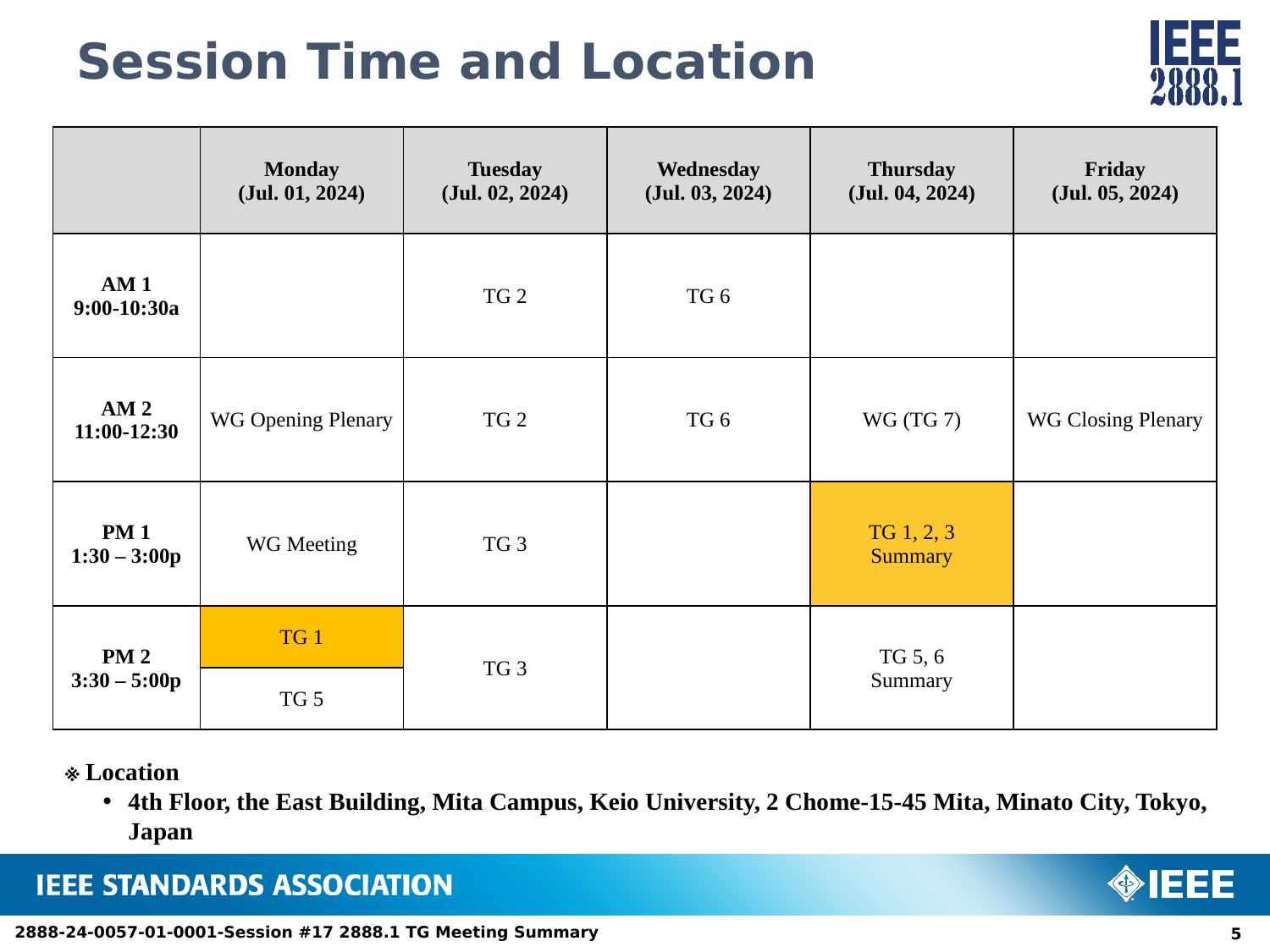

# Session Time and Location
|  | Monday (Jul. 01, 2024) | Tuesday (Jul. 02, 2024) | Wednesday (Jul. 03, 2024) | Thursday (Jul. 04, 2024) | Friday (Jul. 05, 2024) |
| --- | --- | --- | --- | --- | --- |
| AM 1 9:00-10:30a |  | TG 2 | TG 6 |  |  |
| AM 2 11:00-12:30 | WG Opening Plenary | TG 2 | TG 6 | WG (TG 7) | WG Closing Plenary |
| PM 1 1:30 – 3:00p | WG Meeting | TG 3 |  | TG 1, 2, 3 Summary |  |
| PM 2 3:30 – 5:00p | TG 1 | TG 3 |  | TG 5, 6 Summary |  |
|  | TG 5 |  |  |  |  |
※ Location
4th Floor, the East Building, Mita Campus, Keio University, 2 Chome-15-45 Mita, Minato City, Tokyo, Japan
2888-24-0057-01-0001-Session #17 2888.1 TG Meeting Summary
5